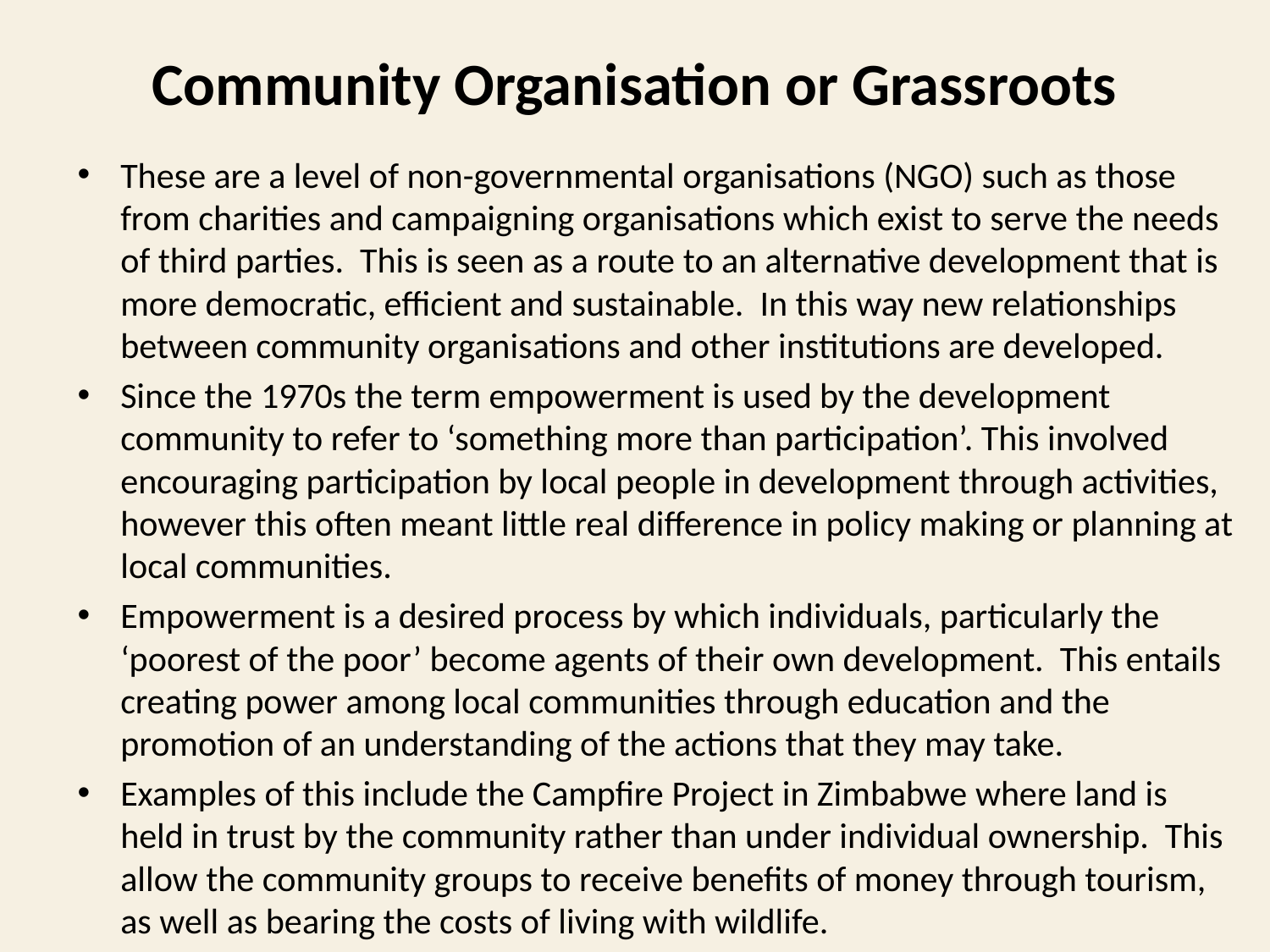

# Community Organisation or Grassroots
These are a level of non-governmental organisations (NGO) such as those from charities and campaigning organisations which exist to serve the needs of third parties.  This is seen as a route to an alternative development that is more democratic, efficient and sustainable.  In this way new relationships between community organisations and other institutions are developed.
Since the 1970s the term empowerment is used by the development community to refer to ‘something more than participation’. This involved encouraging participation by local people in development through activities, however this often meant little real difference in policy making or planning at local communities.
Empowerment is a desired process by which individuals, particularly the ‘poorest of the poor’ become agents of their own development.  This entails creating power among local communities through education and the promotion of an understanding of the actions that they may take.
Examples of this include the Campfire Project in Zimbabwe where land is held in trust by the community rather than under individual ownership.  This allow the community groups to receive benefits of money through tourism, as well as bearing the costs of living with wildlife.